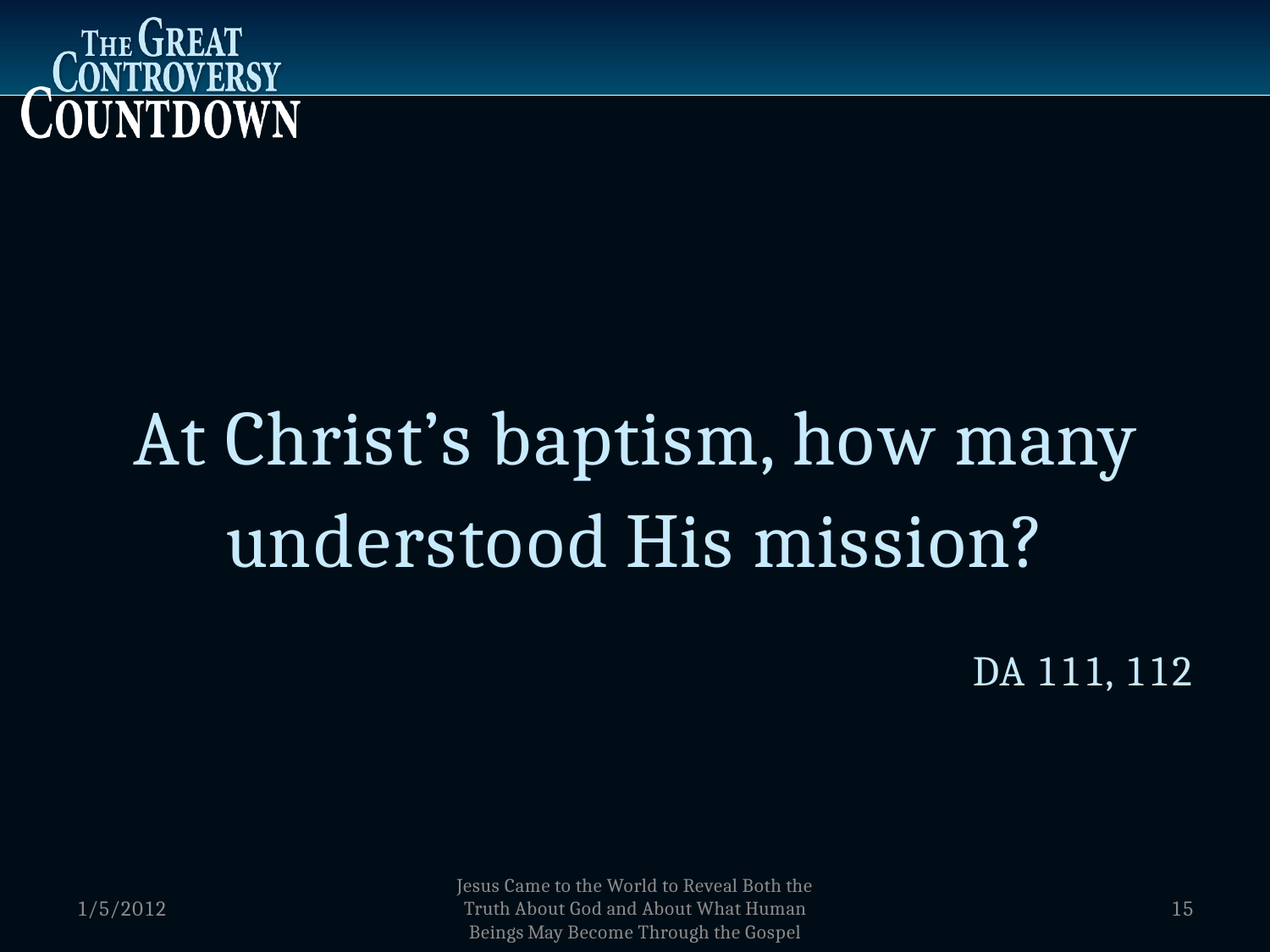

At Christ’s baptism, how many understood His mission?

DA 111, 112
1/5/2012
Jesus Came to the World to Reveal Both the Truth About God and About What Human Beings May Become Through the Gospel
15